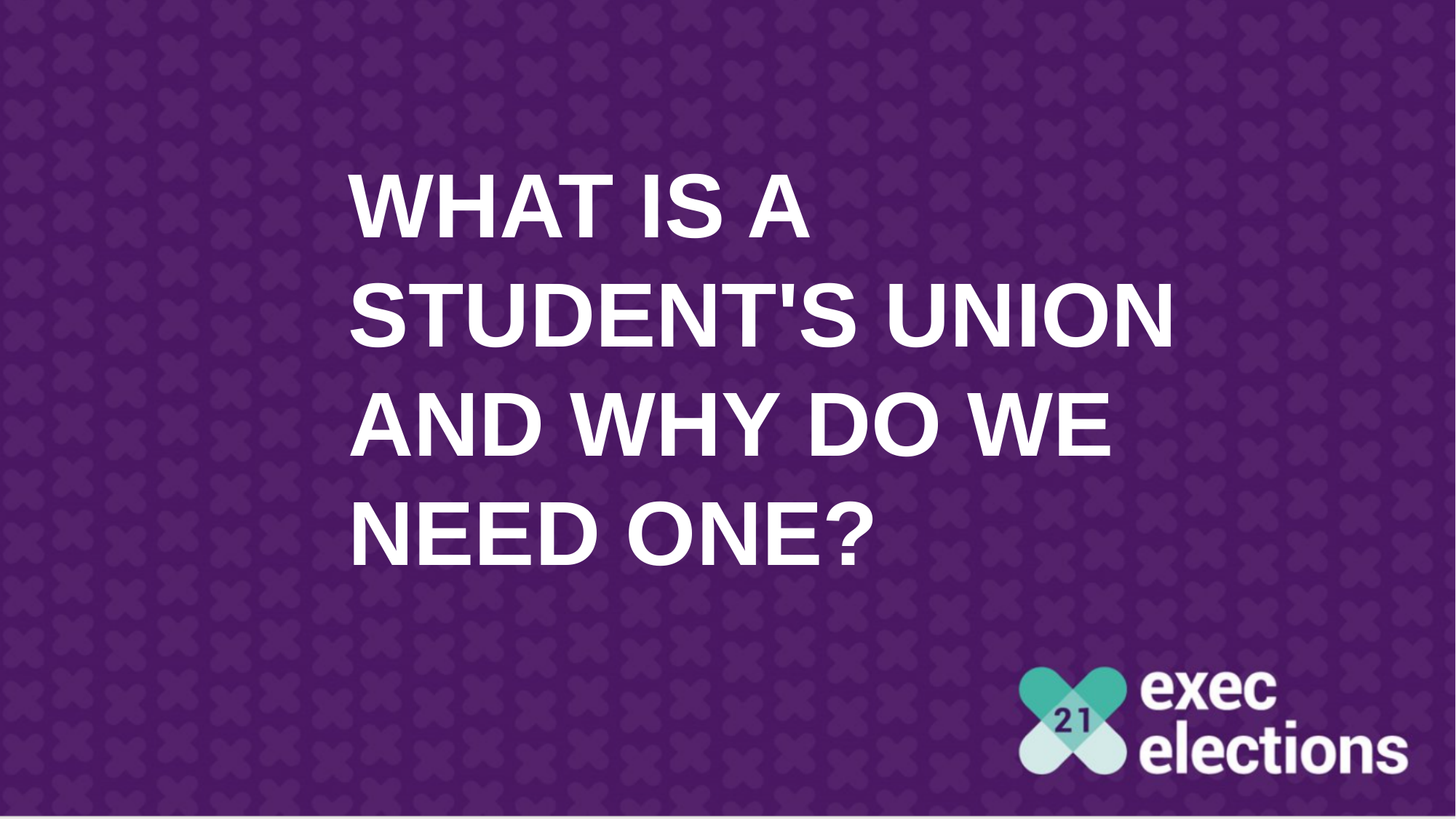

# What is a student's union and why do we need one?